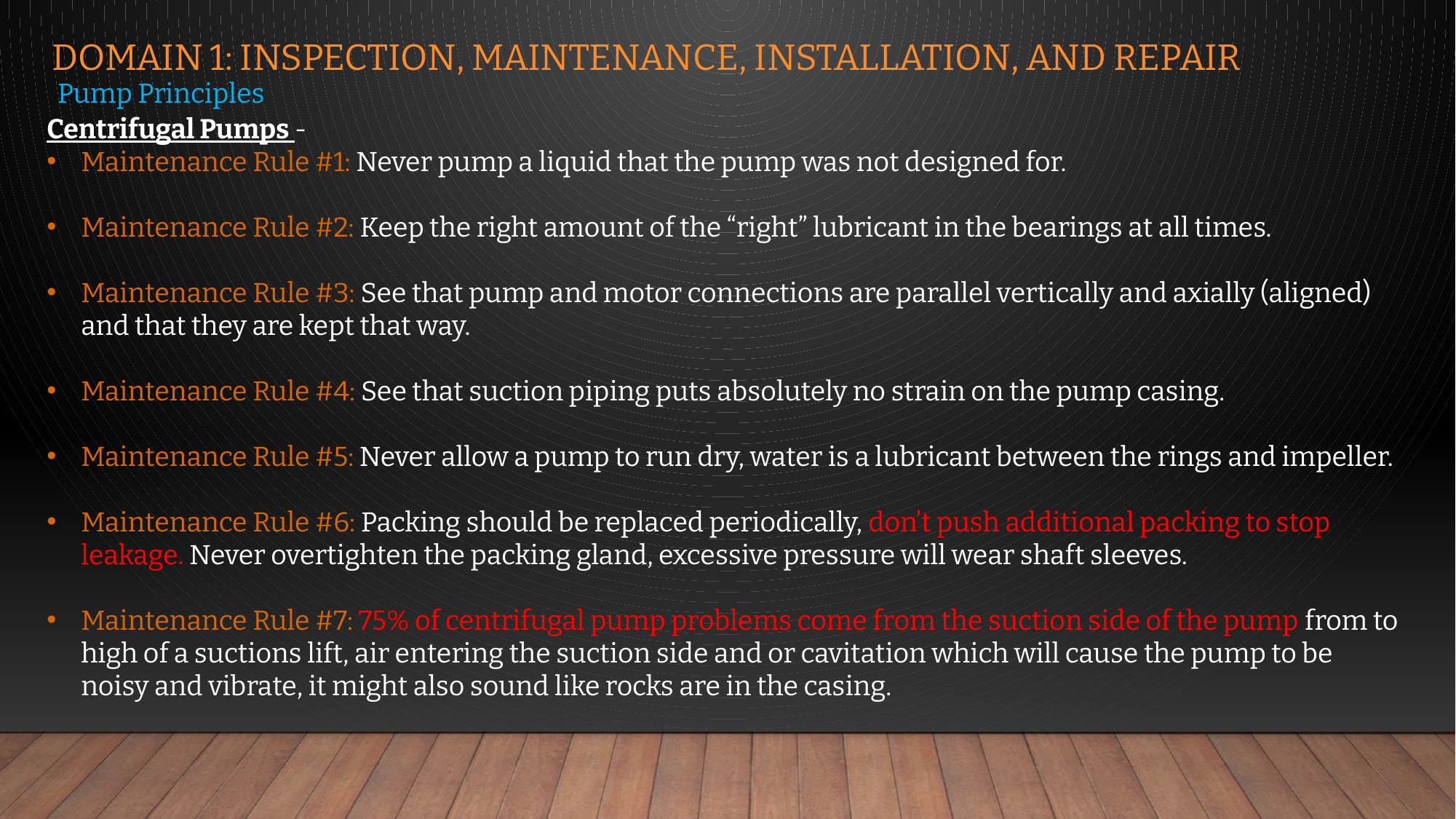

# Domain 1: inspection, maintenance, installation, and repair
Pump Principles
Centrifugal Pumps -
Maintenance Rule #1: Never pump a liquid that the pump was not designed for.

Maintenance Rule #2: Keep the right amount of the “right” lubricant in the bearings at all times.

Maintenance Rule #3: See that pump and motor connections are parallel vertically and axially (aligned) and that they are kept that way.

Maintenance Rule #4: See that suction piping puts absolutely no strain on the pump casing.

Maintenance Rule #5: Never allow a pump to run dry, water is a lubricant between the rings and impeller.

Maintenance Rule #6: Packing should be replaced periodically, don’t push additional packing to stop leakage. Never overtighten the packing gland, excessive pressure will wear shaft sleeves.

Maintenance Rule #7: 75% of centrifugal pump problems come from the suction side of the pump from to high of a suctions lift, air entering the suction side and or cavitation which will cause the pump to be noisy and vibrate, it might also sound like rocks are in the casing.